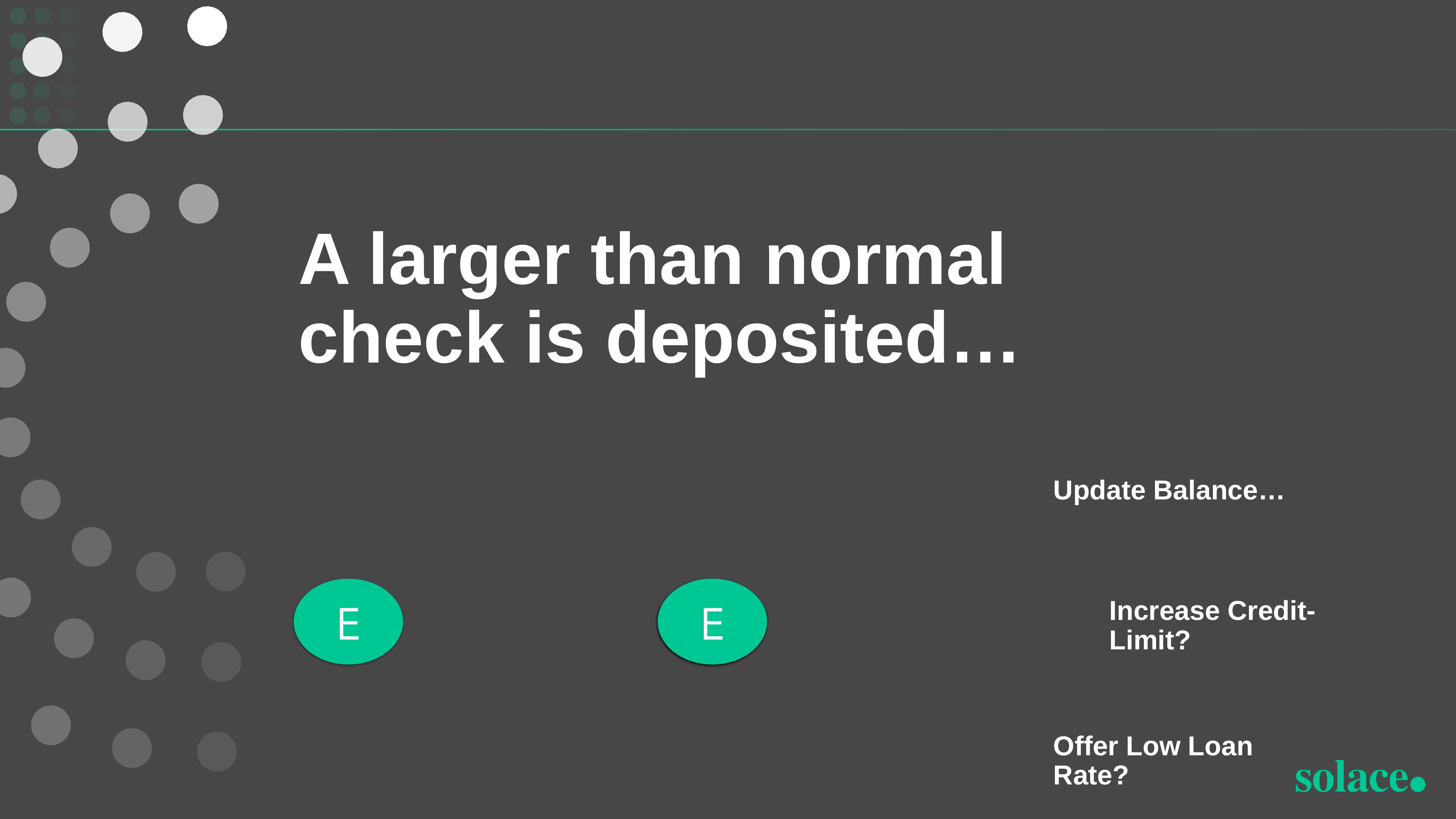

# A larger than normal check is deposited…
Update Balance…
E
E
E
E
Increase Credit-Limit?
Offer Low Loan Rate?